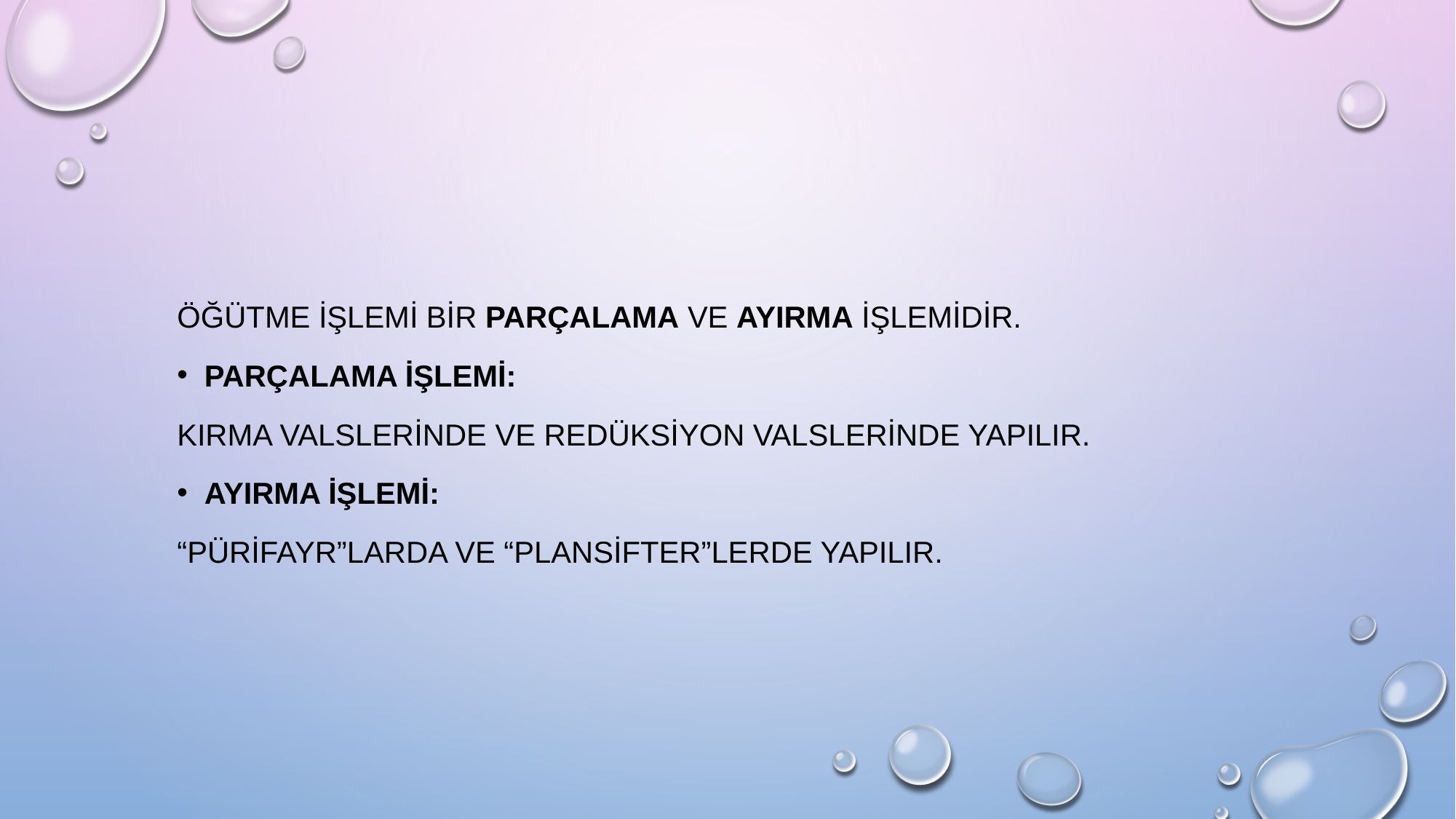

Öğütme işlemi bir parçalama ve ayırma işlemidir.
Parçalama işlemi:
Kırma valslerinde ve redüksiyon valslerinde yapılır.
Ayırma işlemi:
“Pürifayr”larda ve “plansifter”lerde yapılır.